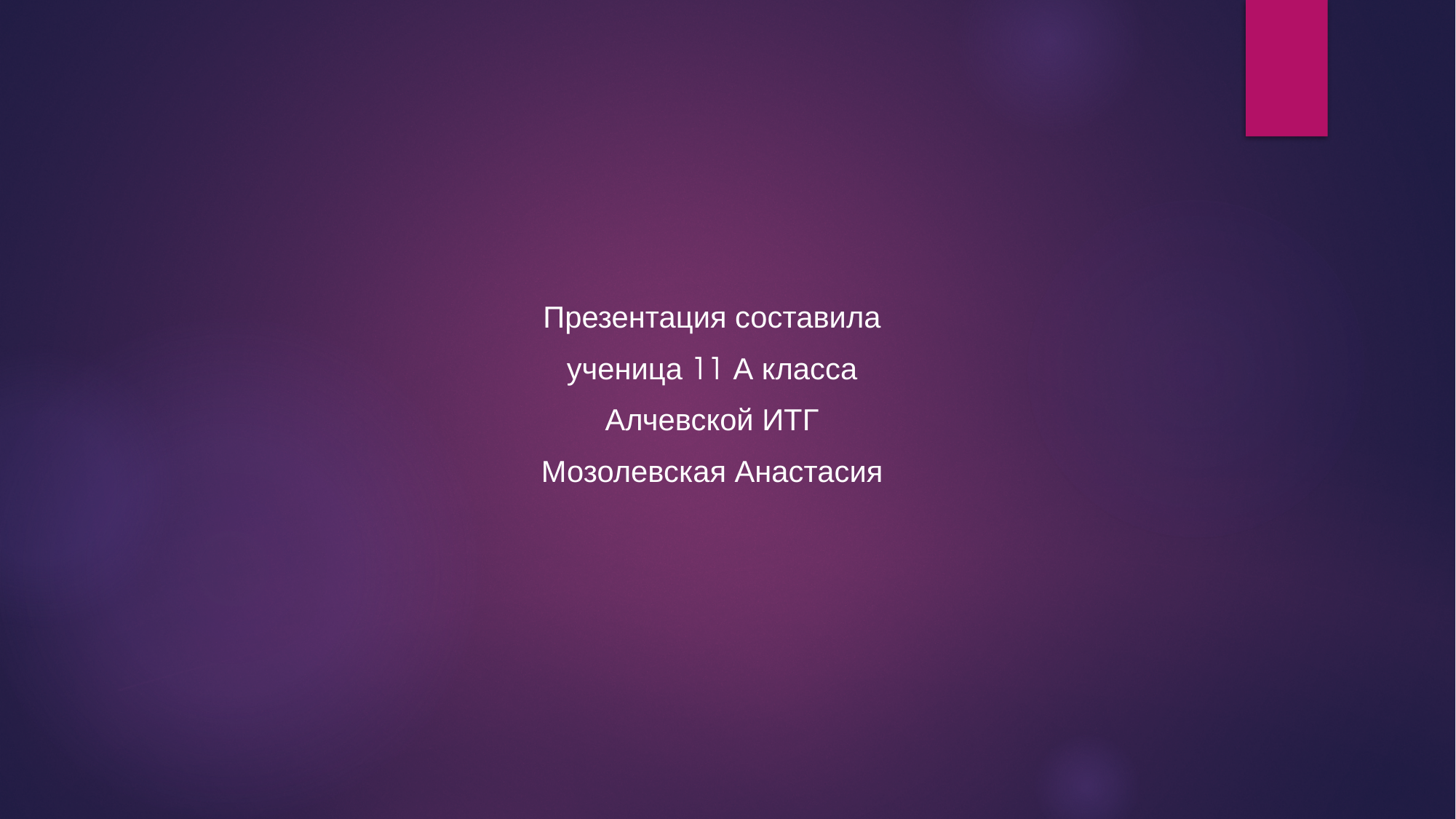

Презентация составила
ученица 11 А класса
Алчевской ИТГ
Мозолевская Анастасия